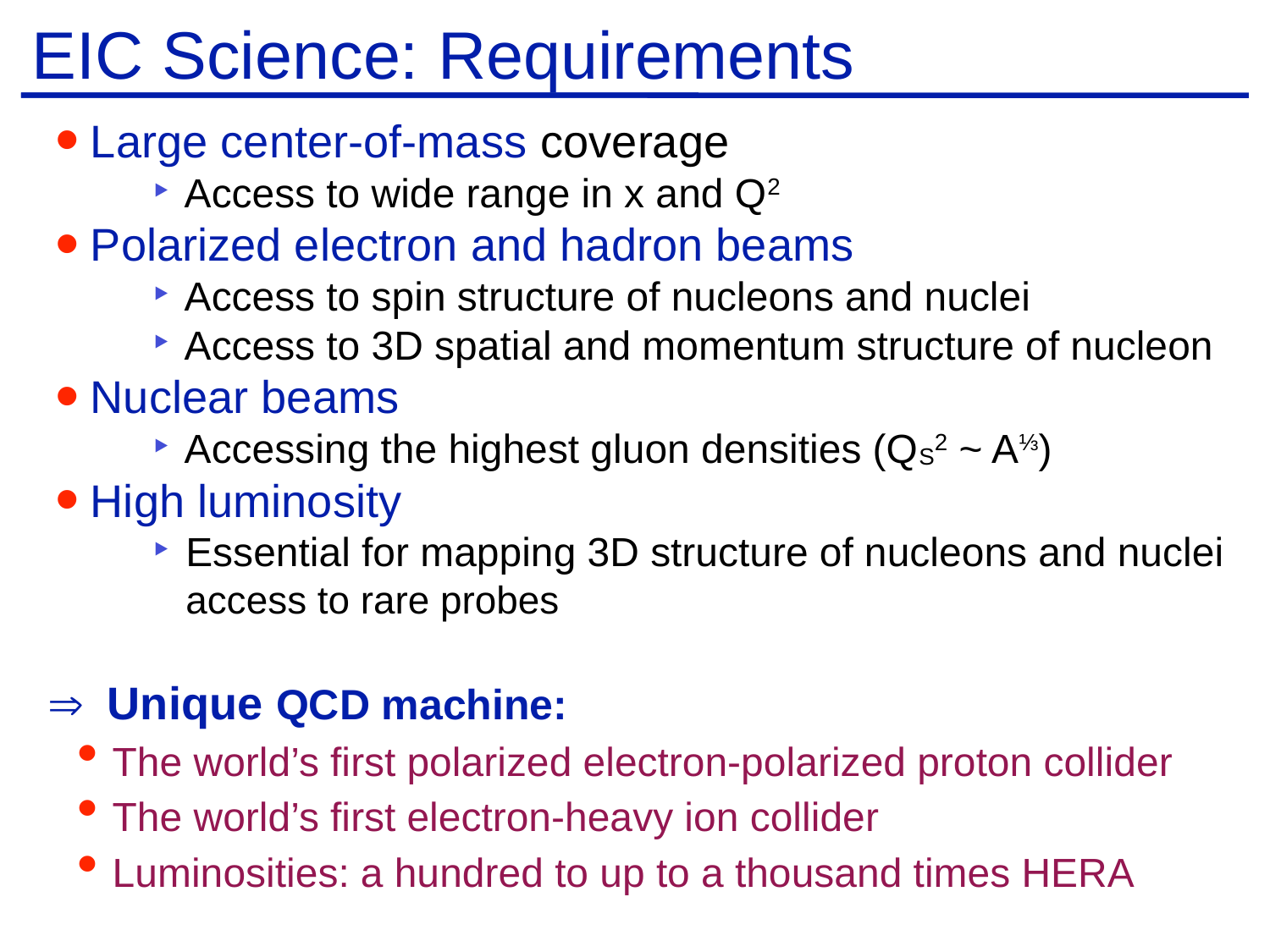

# EIC Science: Requirements

Large center-of-mass coverage
Access to wide range in x and Q2
Polarized electron and hadron beams
Access to spin structure of nucleons and nuclei
Access to 3D spatial and momentum structure of nucleon
Nuclear beams
Accessing the highest gluon densities (QS2 ~ A⅓)
High luminosity
Essential for mapping 3D structure of nucleons and nuclei access to rare probes
⇒ Unique QCD machine:
The world’s first polarized electron-polarized proton collider
The world’s first electron-heavy ion collider
Luminosities: a hundred to up to a thousand times HERA
3